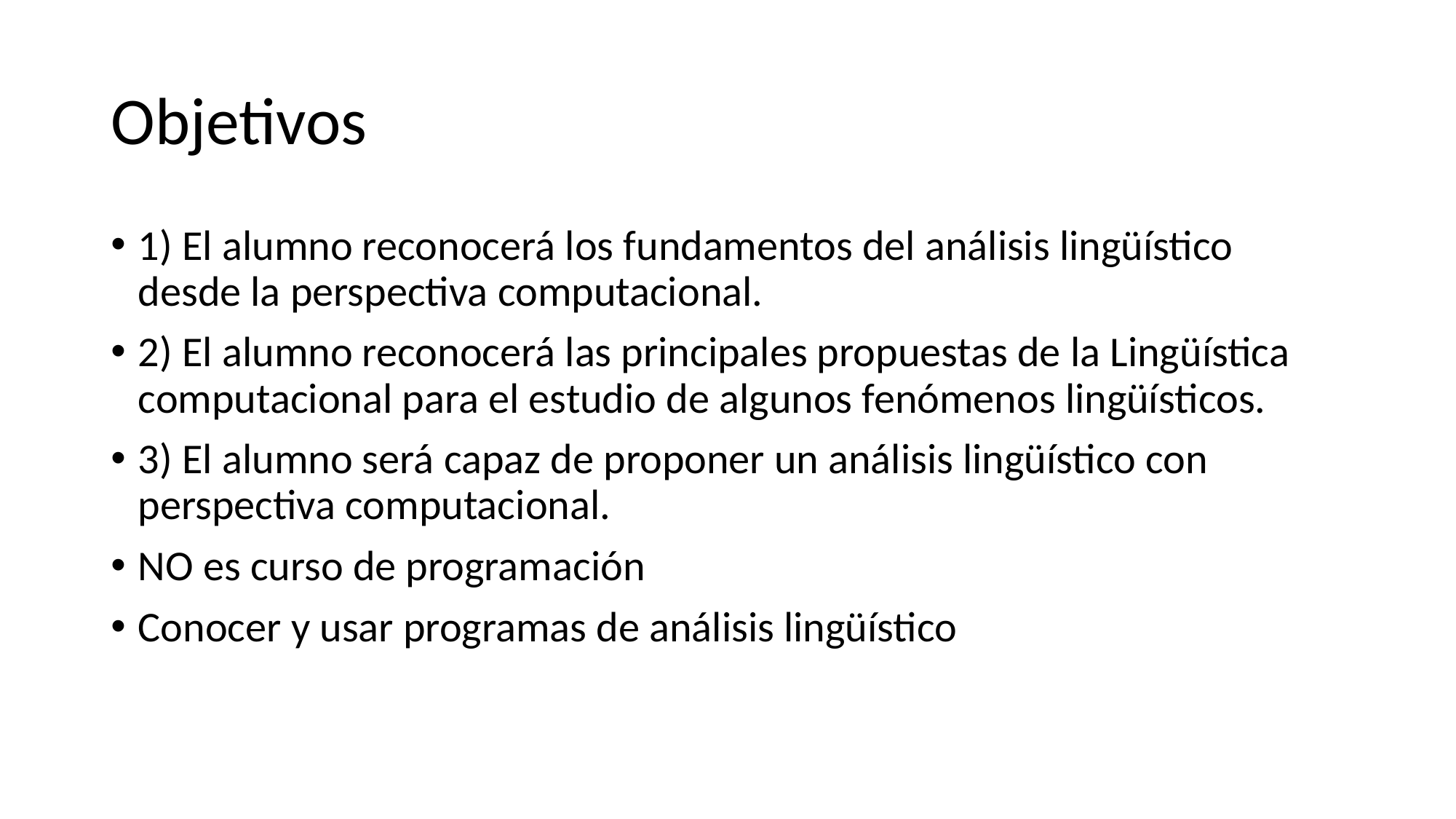

# Objetivos
1) El alumno reconocerá los fundamentos del análisis lingüístico desde la perspectiva computacional.
2) El alumno reconocerá las principales propuestas de la Lingüística computacional para el estudio de algunos fenómenos lingüísticos.
3) El alumno será capaz de proponer un análisis lingüístico con perspectiva computacional.
NO es curso de programación
Conocer y usar programas de análisis lingüístico